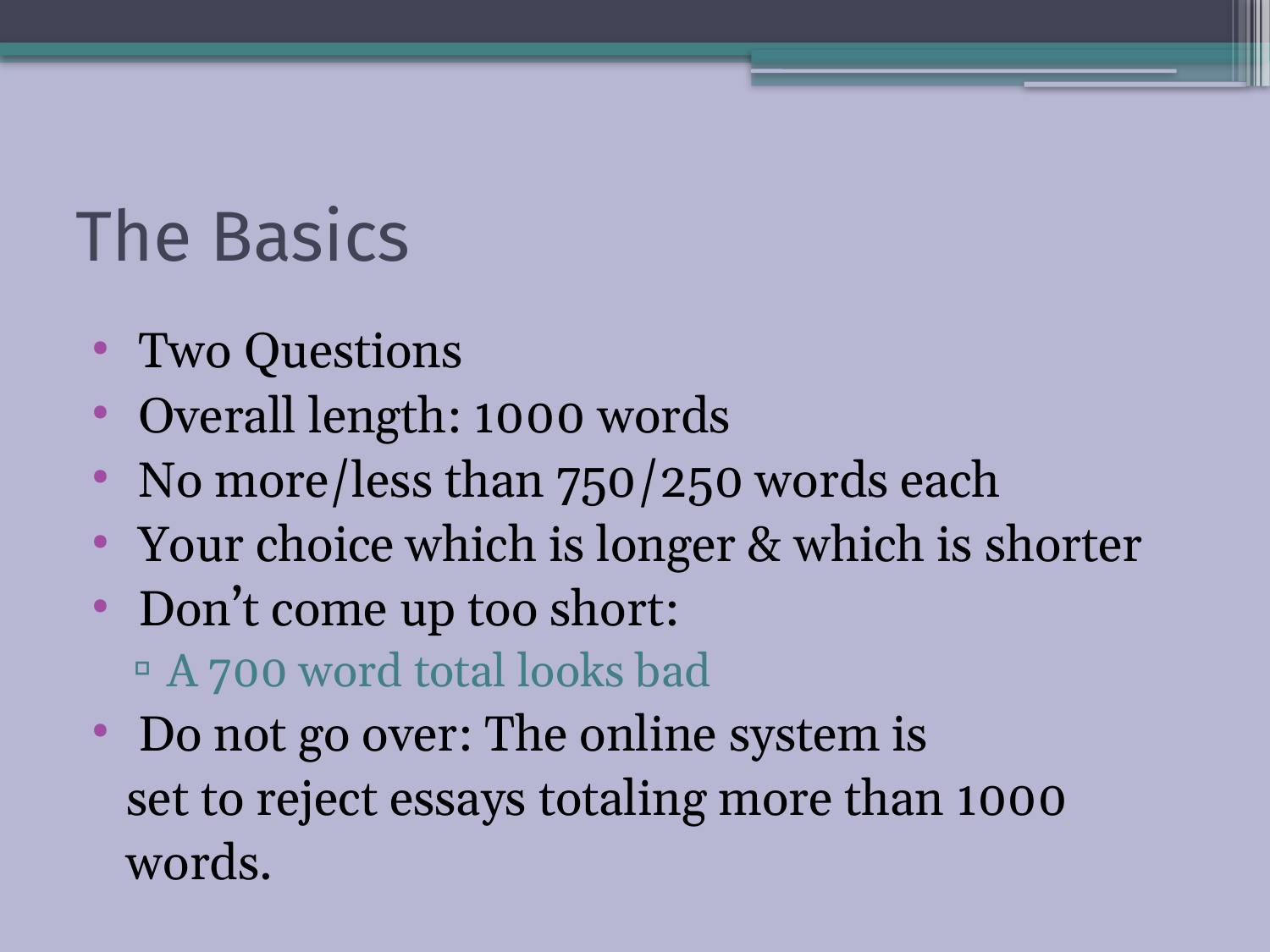

# The Basics
 Two Questions
 Overall length: 1000 words
 No more/less than 750/250 words each
 Your choice which is longer & which is shorter
 Don’t come up too short:
A 700 word total looks bad
 Do not go over: The online system is
	set to reject essays totaling more than 1000
	words.